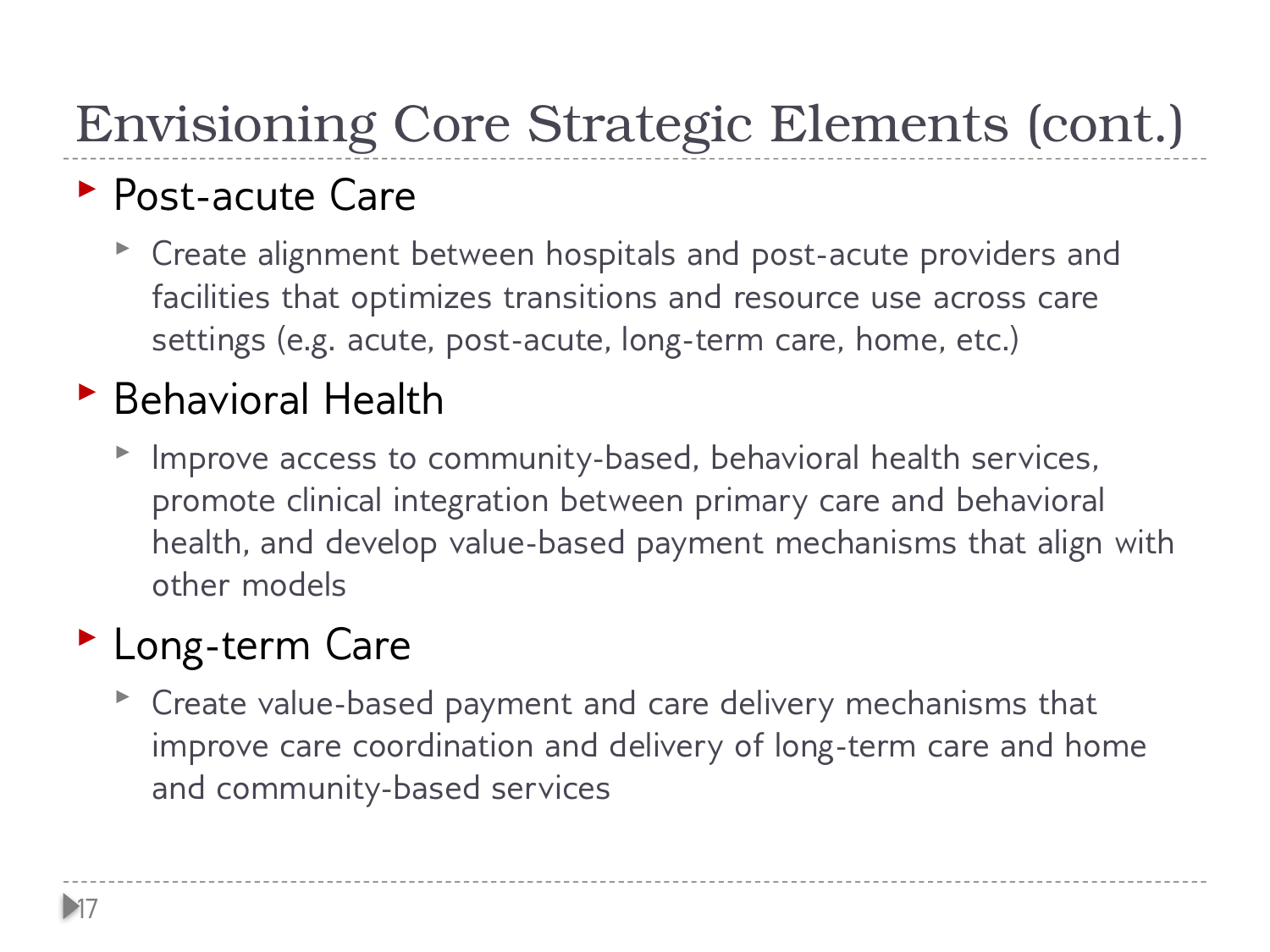

# Envisioning Core Strategic Elements (cont.)
Post-acute Care
Create alignment between hospitals and post-acute providers and facilities that optimizes transitions and resource use across care settings (e.g. acute, post-acute, long-term care, home, etc.)
Behavioral Health
Improve access to community-based, behavioral health services, promote clinical integration between primary care and behavioral health, and develop value-based payment mechanisms that align with other models
Long-term Care
Create value-based payment and care delivery mechanisms that improve care coordination and delivery of long-term care and home and community-based services